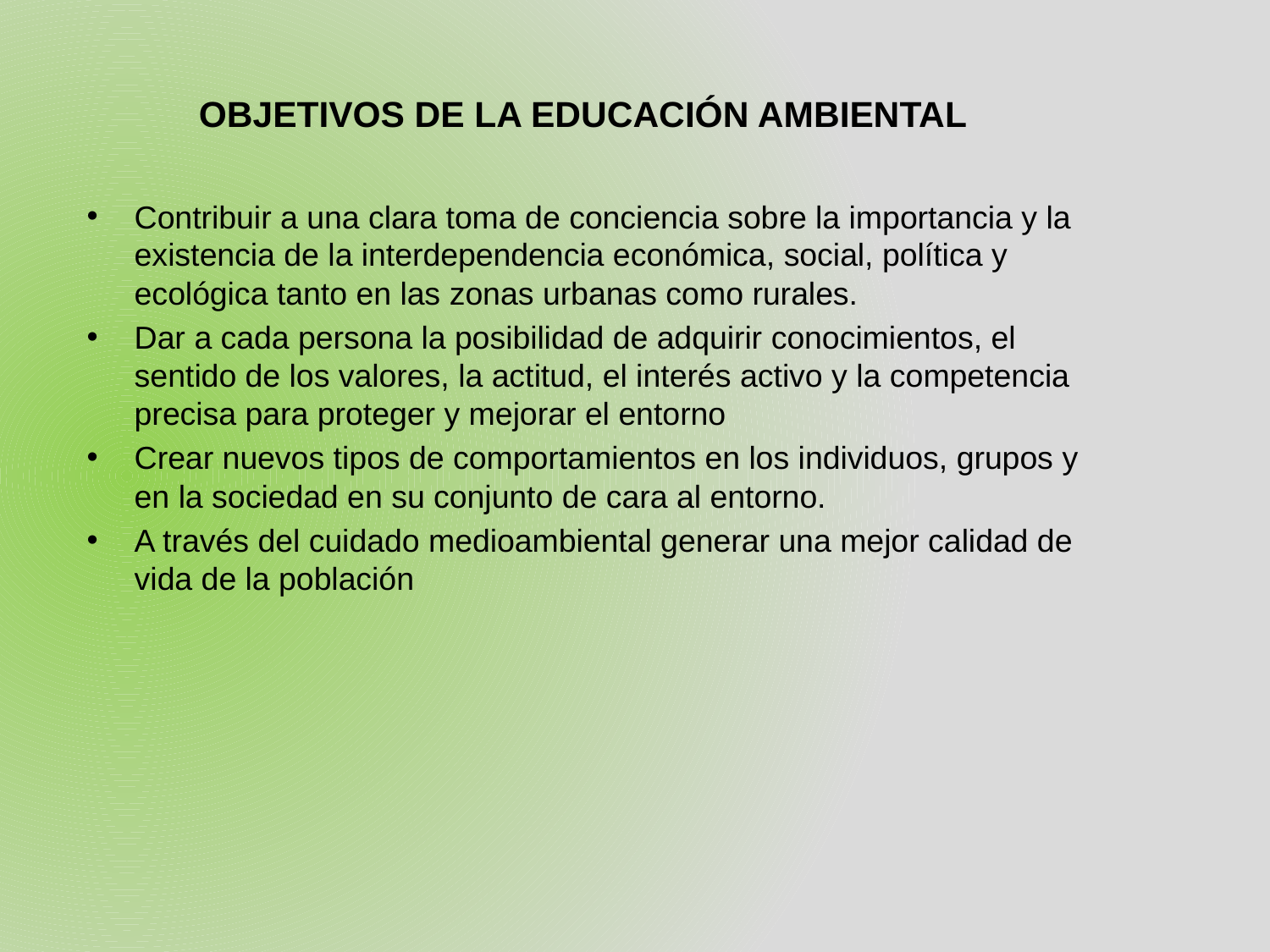

# OBJETIVOS DE LA EDUCACIÓN AMBIENTAL
Contribuir a una clara toma de conciencia sobre la importancia y la existencia de la interdependencia económica, social, política y ecológica tanto en las zonas urbanas como rurales.
Dar a cada persona la posibilidad de adquirir conocimientos, el sentido de los valores, la actitud, el interés activo y la competencia precisa para proteger y mejorar el entorno
Crear nuevos tipos de comportamientos en los individuos, grupos y en la sociedad en su conjunto de cara al entorno.
A través del cuidado medioambiental generar una mejor calidad de vida de la población